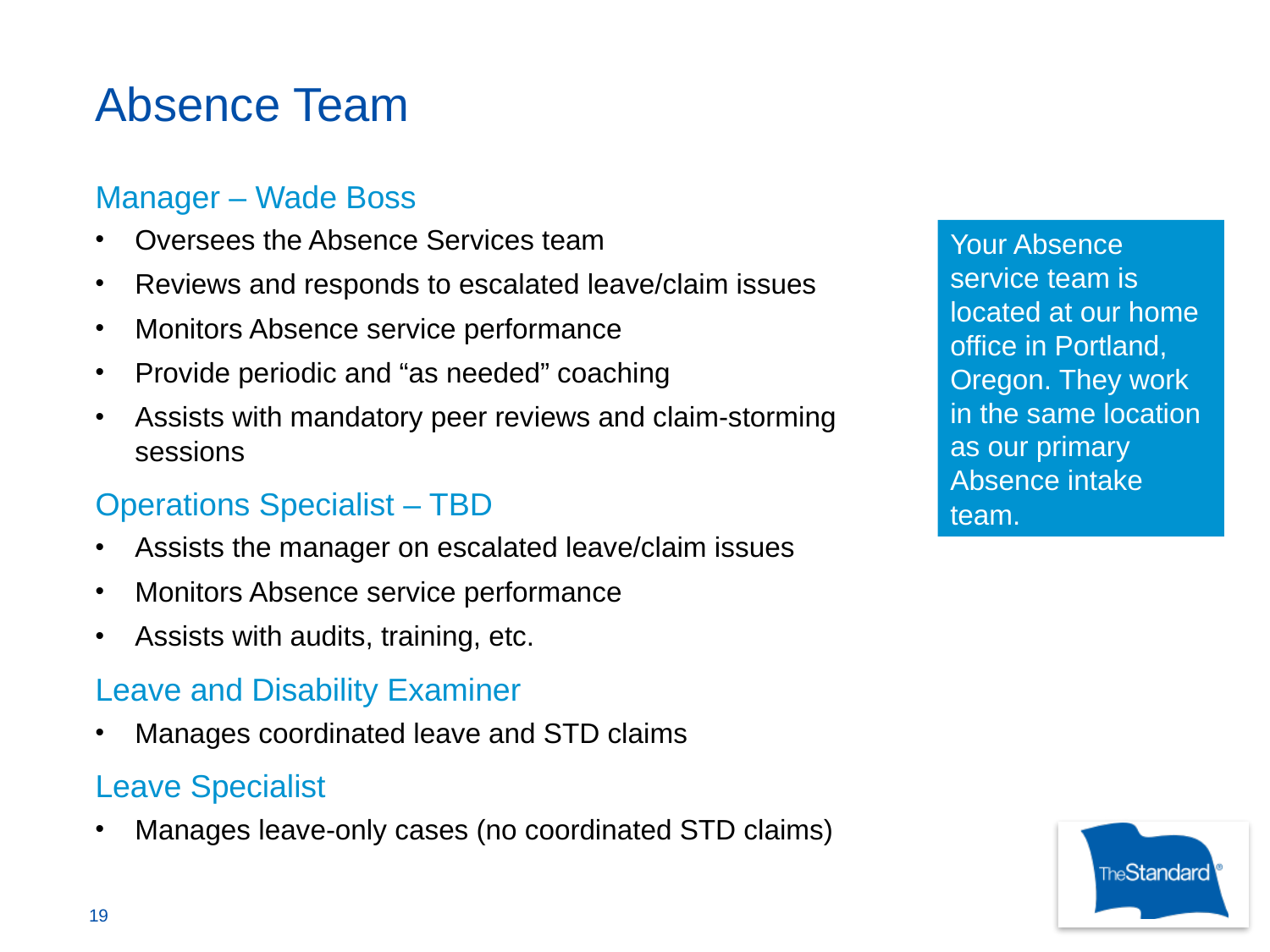

# Absence Team
Manager – Wade Boss
Oversees the Absence Services team
Reviews and responds to escalated leave/claim issues
Monitors Absence service performance
Provide periodic and “as needed” coaching
Assists with mandatory peer reviews and claim-storming sessions
Operations Specialist – TBD
Assists the manager on escalated leave/claim issues
Monitors Absence service performance
Assists with audits, training, etc.
Leave and Disability Examiner
Manages coordinated leave and STD claims
Leave Specialist
Manages leave-only cases (no coordinated STD claims)
Your Absence service team is located at our home office in Portland, Oregon. They work in the same location as our primary Absence intake team.
19